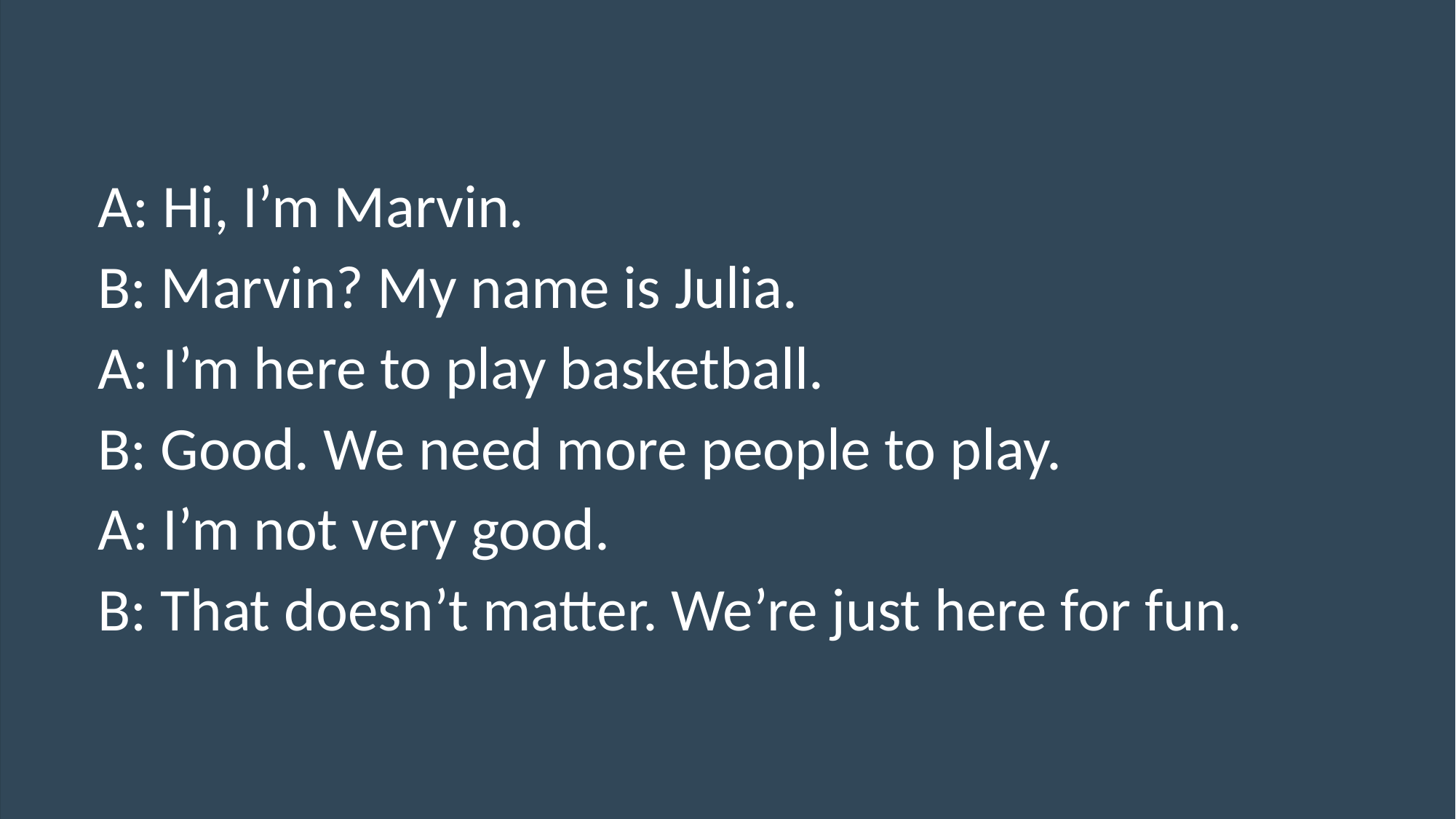

A: Hi, I’m Marvin.
B: Marvin? My name is Julia.
A: I’m here to play basketball.
B: Good. We need more people to play.
A: I’m not very good.
B: That doesn’t matter. We’re just here for fun.